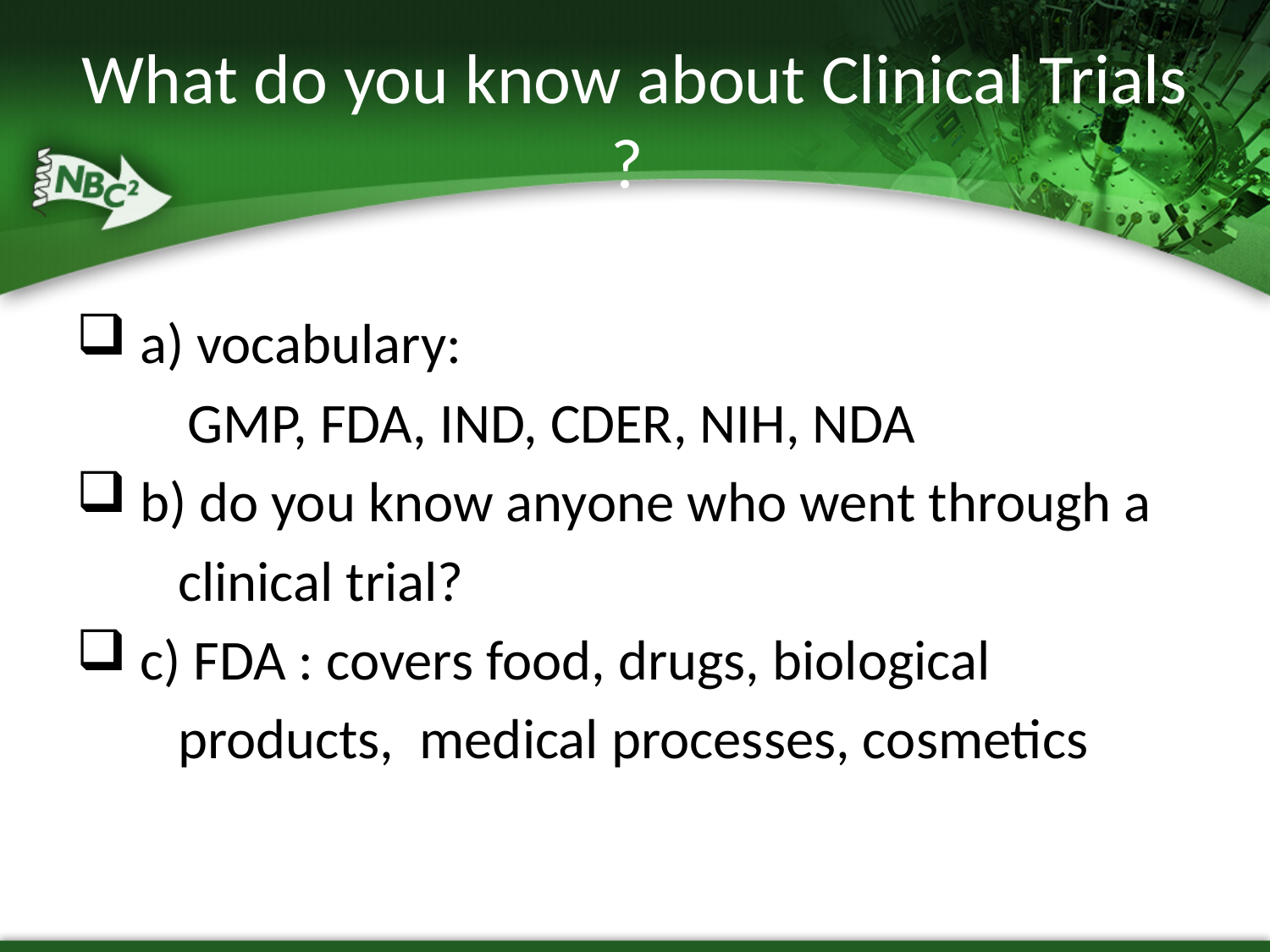

What do you know about Clinical Trials ?

 a) vocabulary:
	     GMP, FDA, IND, CDER, NIH, NDA
 b) do you know anyone who went through a
        clinical trial?
 c) FDA : covers food, drugs, biological
        products,  medical processes, cosmetics